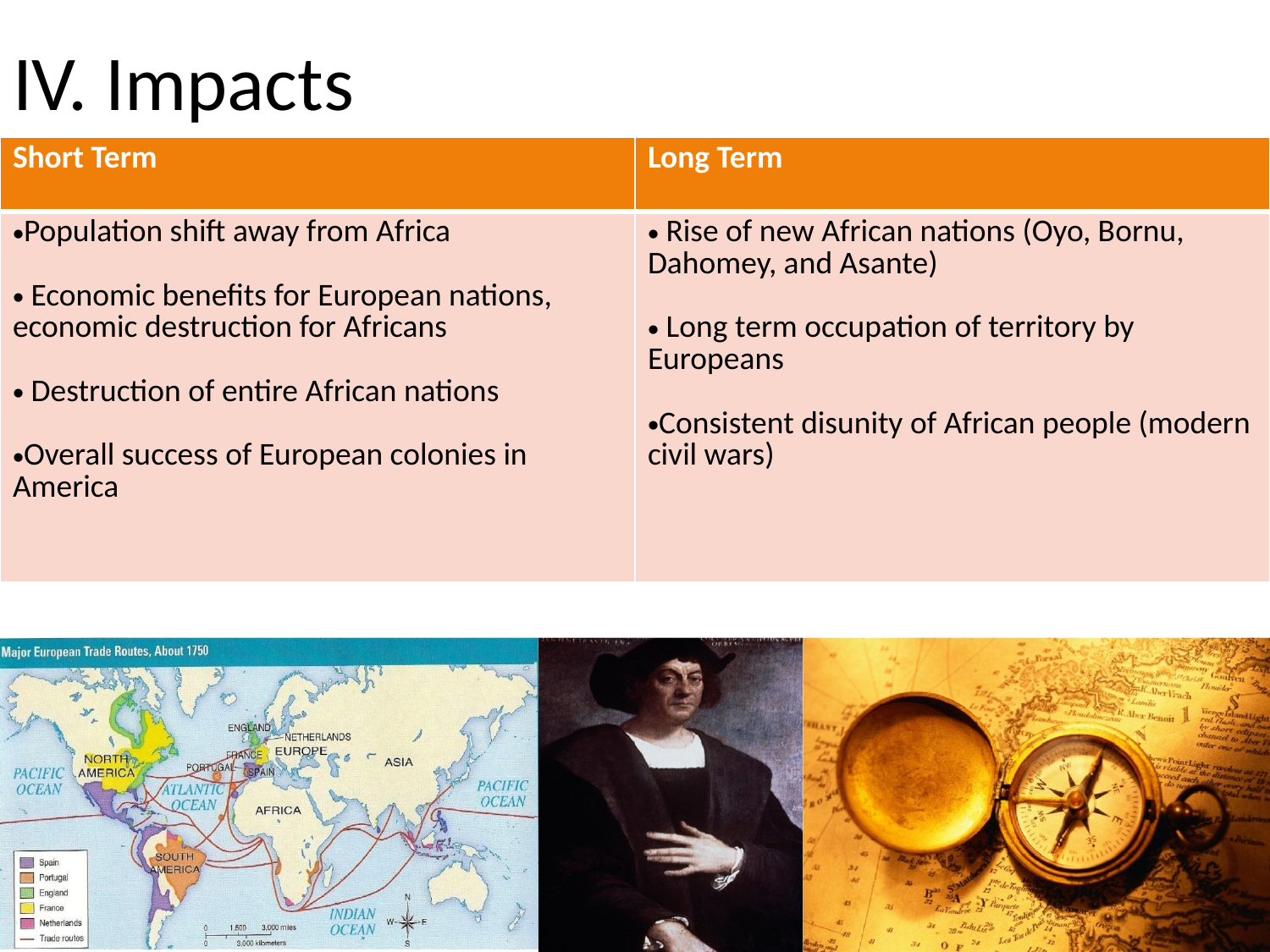

# IV. Impacts
| Short Term | Long Term |
| --- | --- |
| Population shift away from Africa Economic benefits for European nations, economic destruction for Africans Destruction of entire African nations Overall success of European colonies in America | Rise of new African nations (Oyo, Bornu, Dahomey, and Asante) Long term occupation of territory by Europeans Consistent disunity of African people (modern civil wars) |